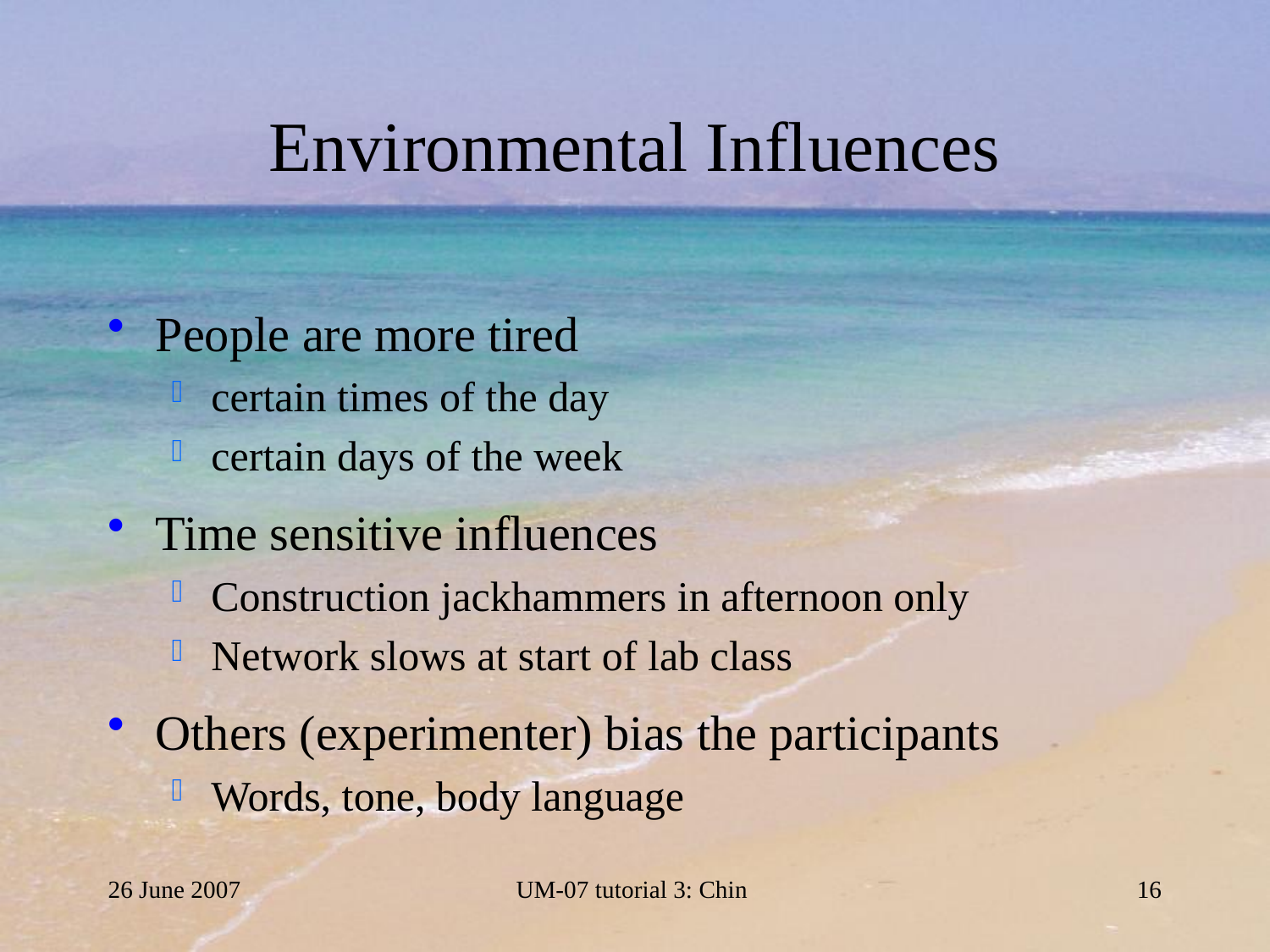

# Environmental Influences
People are more tired
certain times of the day
certain days of the week
Time sensitive influences
Construction jackhammers in afternoon only
Network slows at start of lab class
Others (experimenter) bias the participants
Words, tone, body language
26 June 2007
UM-07 tutorial 3: Chin
16